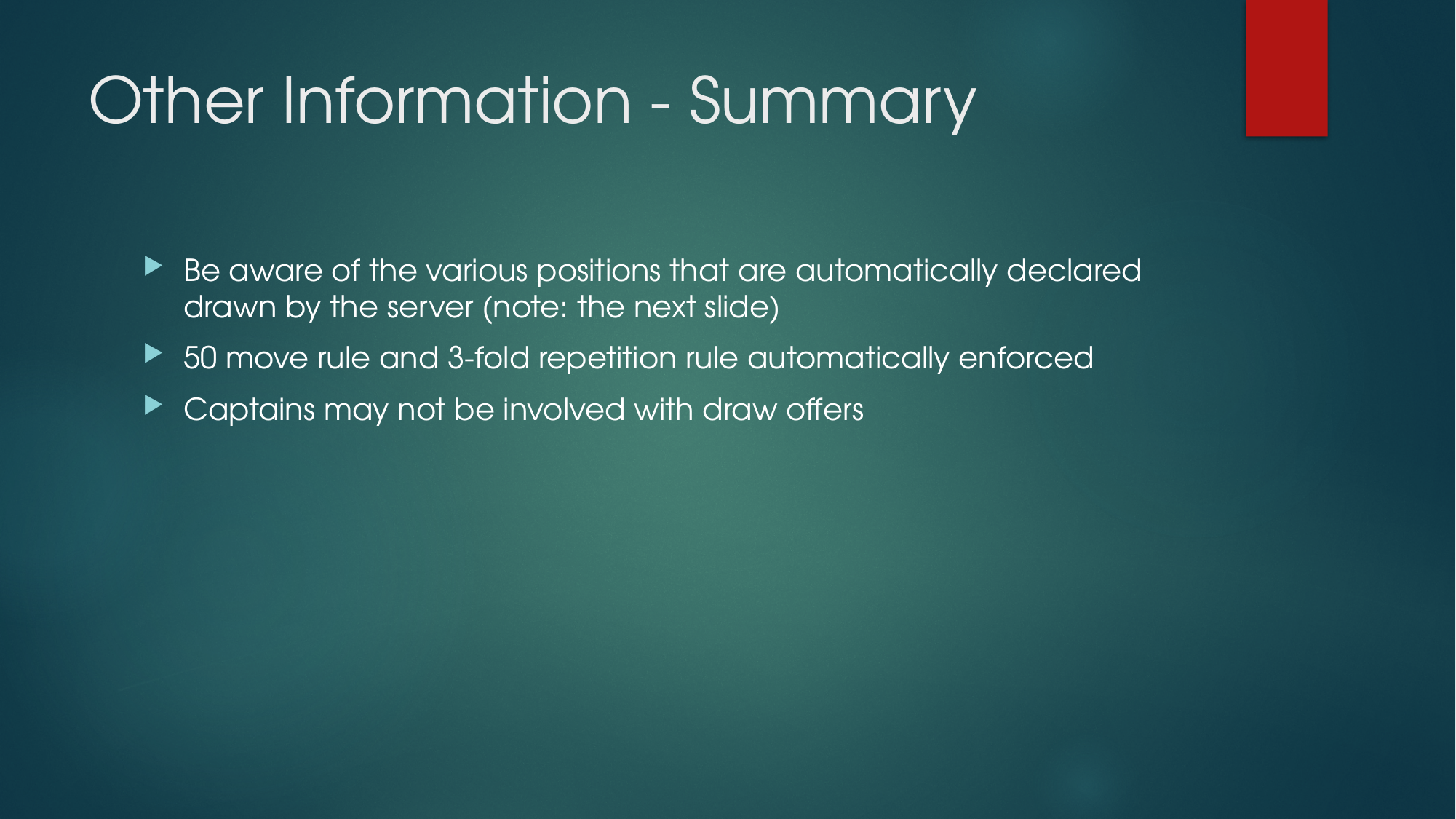

# Other Information - Summary
Be aware of the various positions that are automatically declared drawn by the server (note: the next slide)
50 move rule and 3-fold repetition rule automatically enforced
Captains may not be involved with draw offers